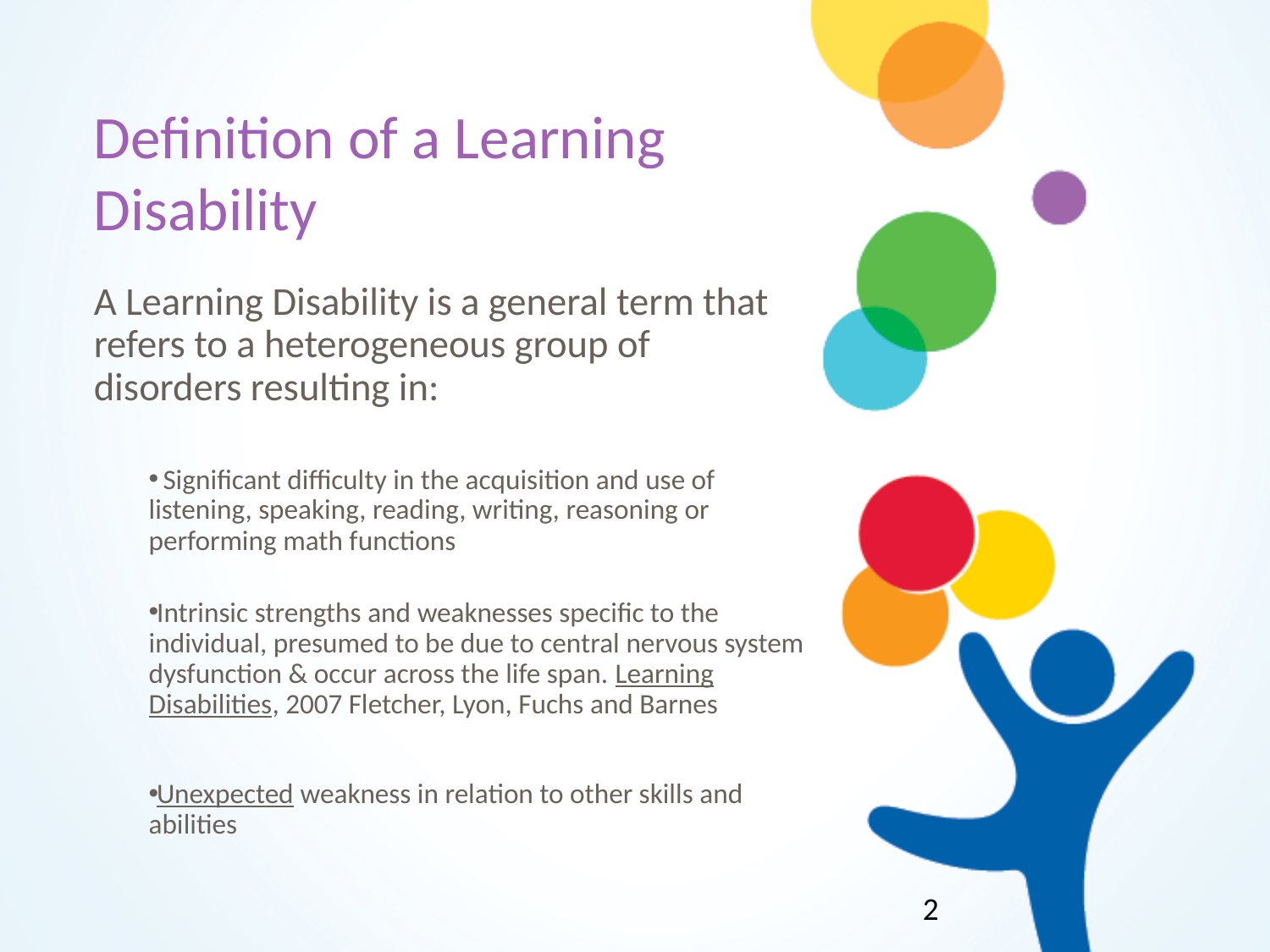

# Definition of a Learning Disability
A Learning Disability is a general term that refers to a heterogeneous group of disorders resulting in:

 Significant difficulty in the acquisition and use of listening, speaking, reading, writing, reasoning or performing math functions

Intrinsic strengths and weaknesses specific to the individual, presumed to be due to central nervous system dysfunction & occur across the life span. Learning Disabilities, 2007 Fletcher, Lyon, Fuchs and Barnes

Unexpected weakness in relation to other skills and abilities

2